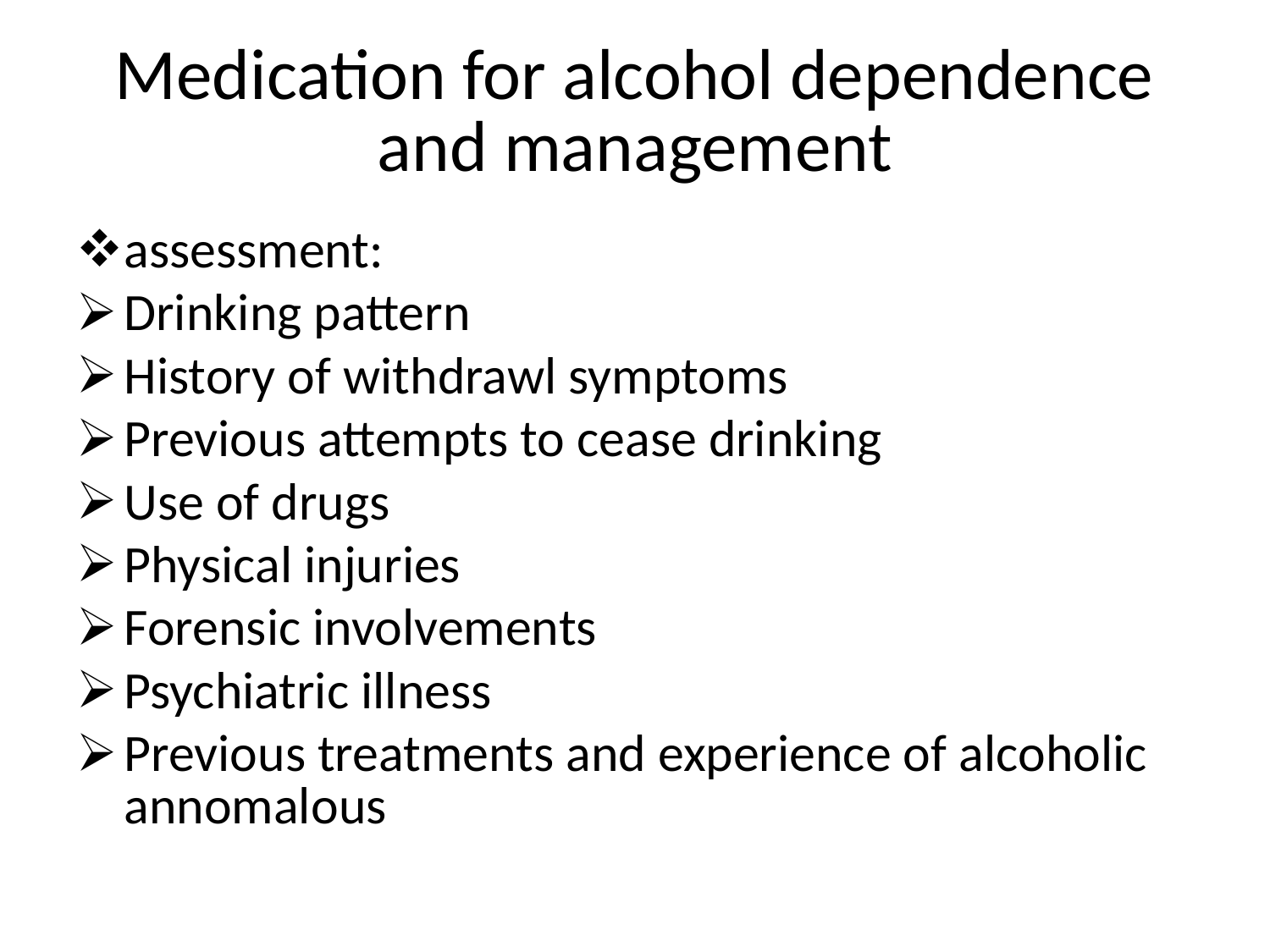

# Medication for alcohol dependence and management
assessment:
Drinking pattern
History of withdrawl symptoms
Previous attempts to cease drinking
Use of drugs
Physical injuries
Forensic involvements
Psychiatric illness
Previous treatments and experience of alcoholic annomalous